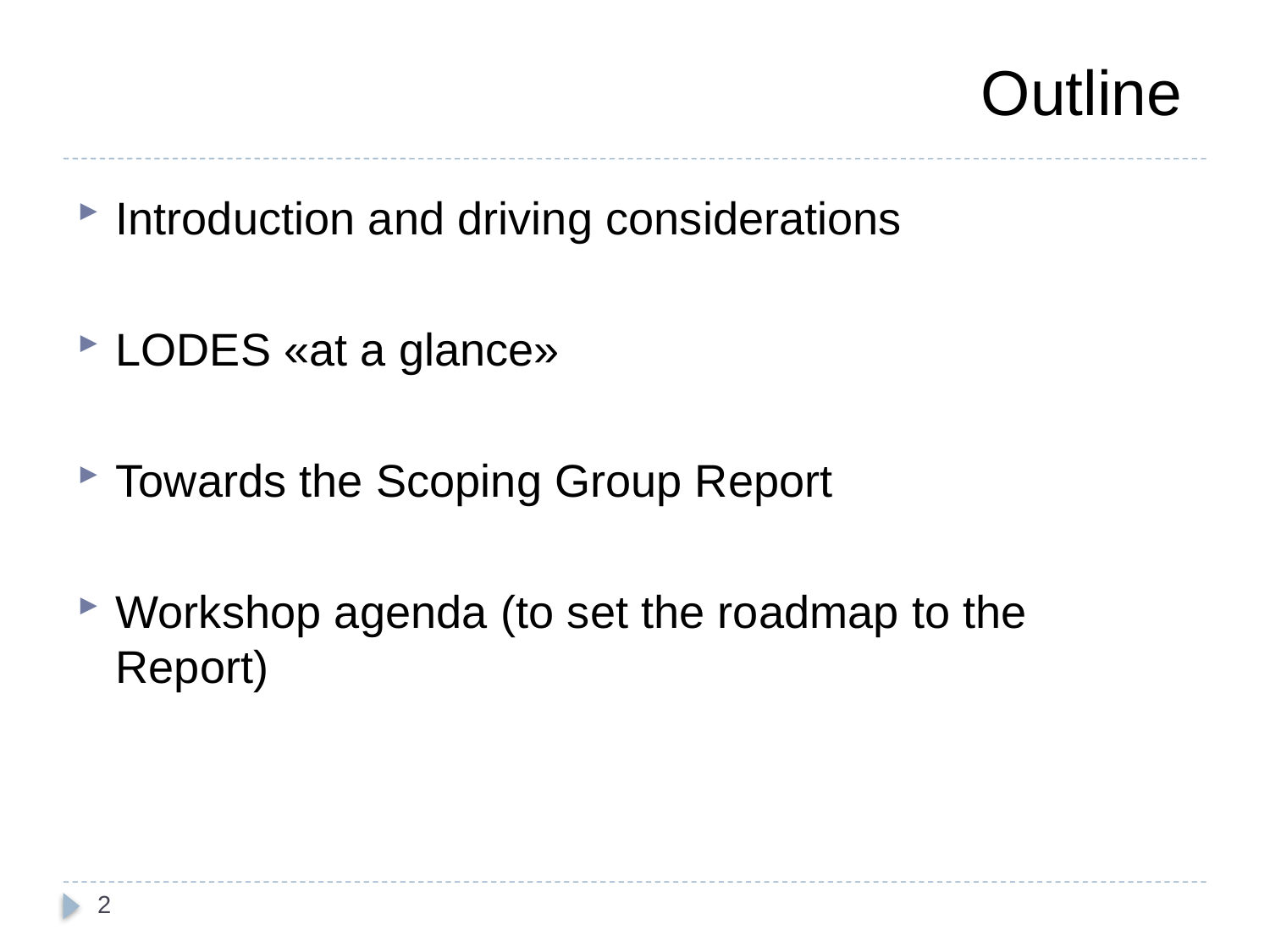

# Outline
Introduction and driving considerations

LODES «at a glance»

Towards the Scoping Group Report

Workshop agenda (to set the roadmap to the Report)

2